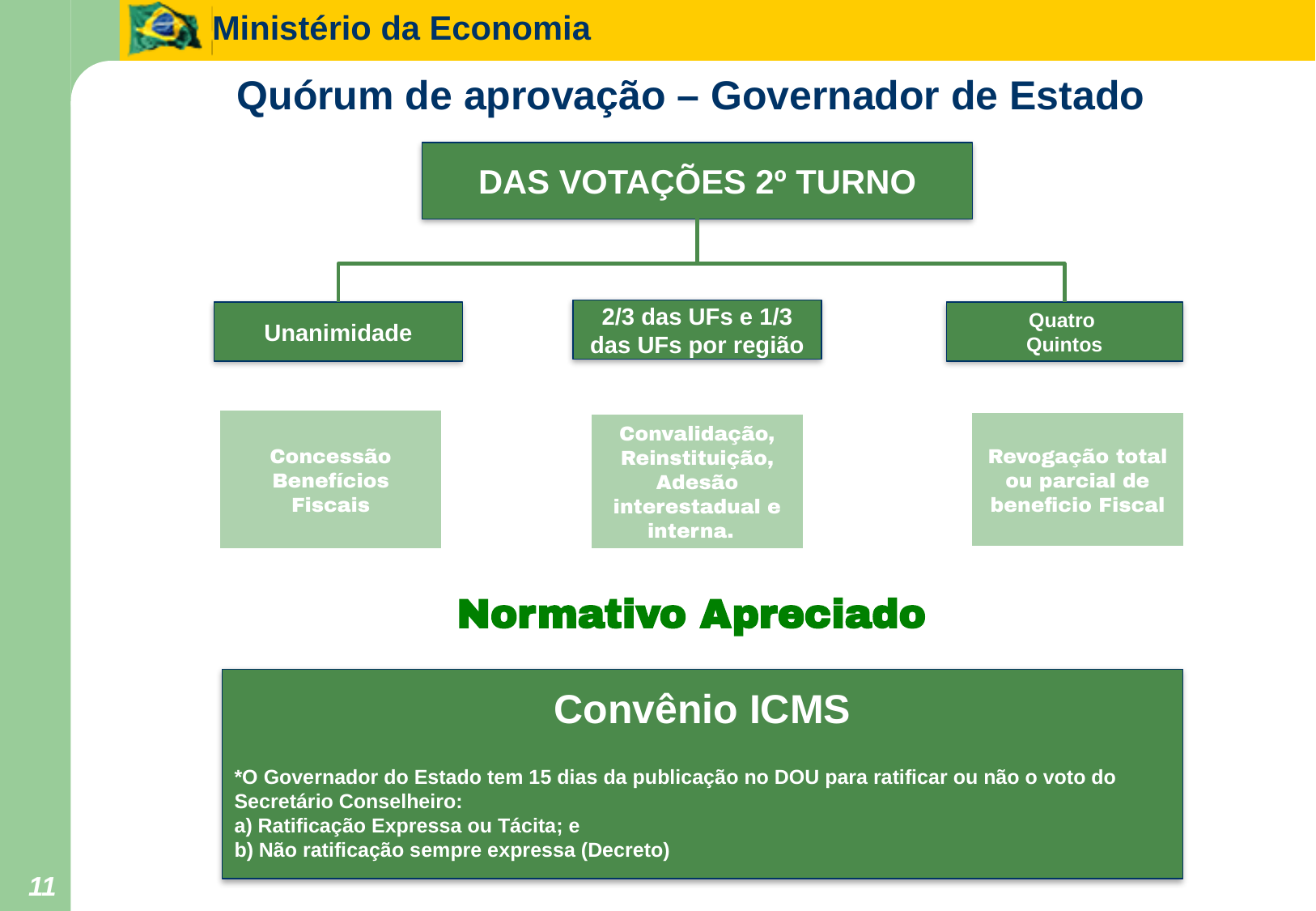

Quórum de aprovação – Governador de Estado
DAS VOTAÇÕES 2º TURNO
2/3 das UFs e 1/3 das UFs por região
Unanimidade
Quatro
Quintos
Concessão Benefícios Fiscais
Revogação total ou parcial de beneficio Fiscal
Convalidação, Reinstituição, Adesão interestadual e interna.
    Normativo Apreciado

Convênio ICMS

*O Governador do Estado tem 15 dias da publicação no DOU para ratificar ou não o voto do Secretário Conselheiro:
a) Ratificação Expressa ou Tácita; e
b) Não ratificação sempre expressa (Decreto)